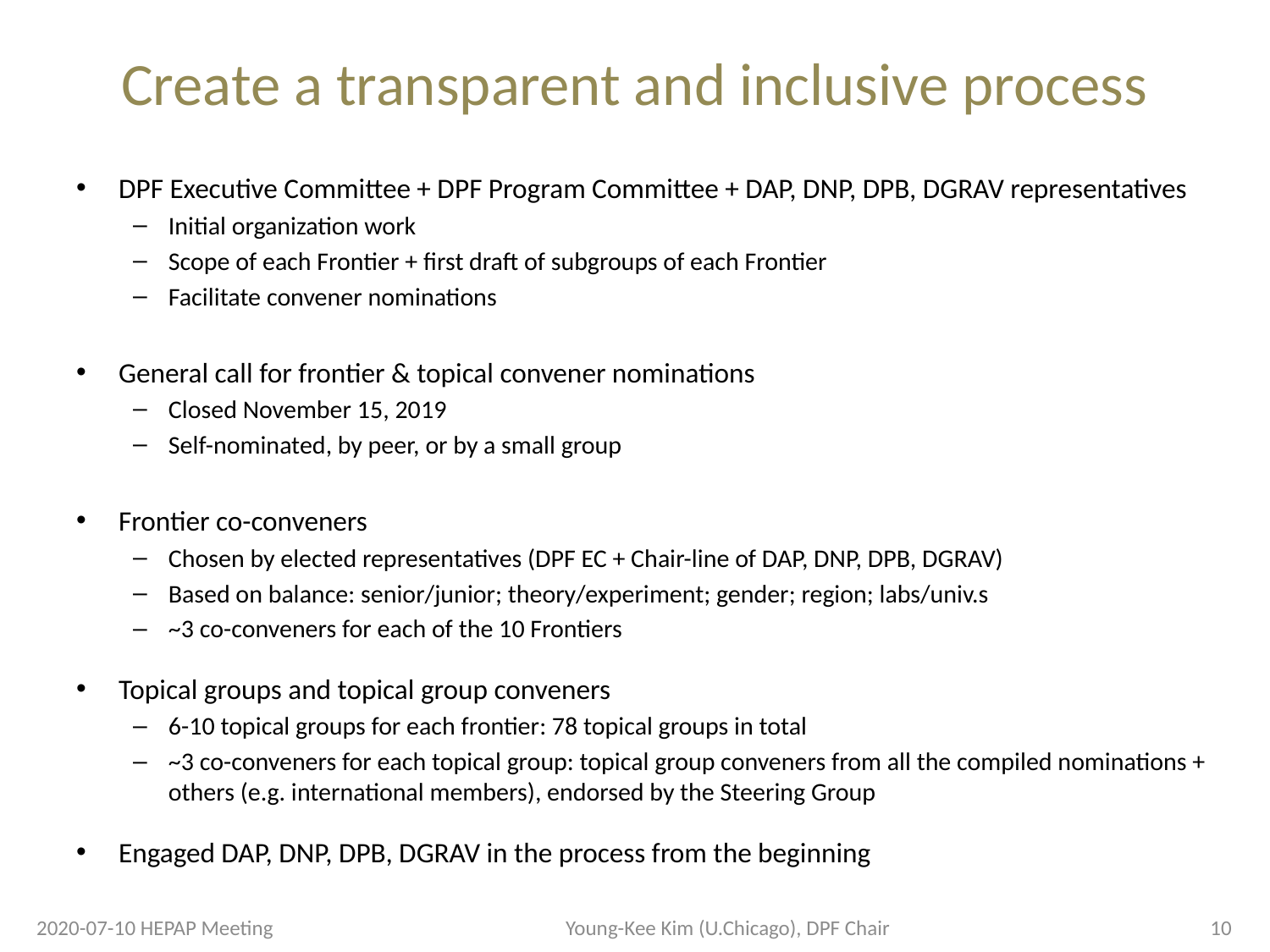

# Create a transparent and inclusive process
DPF Executive Committee + DPF Program Committee + DAP, DNP, DPB, DGRAV representatives
Initial organization work
Scope of each Frontier + first draft of subgroups of each Frontier
Facilitate convener nominations

General call for frontier & topical convener nominations
Closed November 15, 2019
Self-nominated, by peer, or by a small group

Frontier co-conveners
Chosen by elected representatives (DPF EC + Chair-line of DAP, DNP, DPB, DGRAV)
Based on balance: senior/junior; theory/experiment; gender; region; labs/univ.s
~3 co-conveners for each of the 10 Frontiers

Topical groups and topical group conveners
6-10 topical groups for each frontier: 78 topical groups in total
~3 co-conveners for each topical group: topical group conveners from all the compiled nominations + others (e.g. international members), endorsed by the Steering Group

Engaged DAP, DNP, DPB, DGRAV in the process from the beginning

2020-07-10 HEPAP Meeting
Young-Kee Kim (U.Chicago), DPF Chair
10